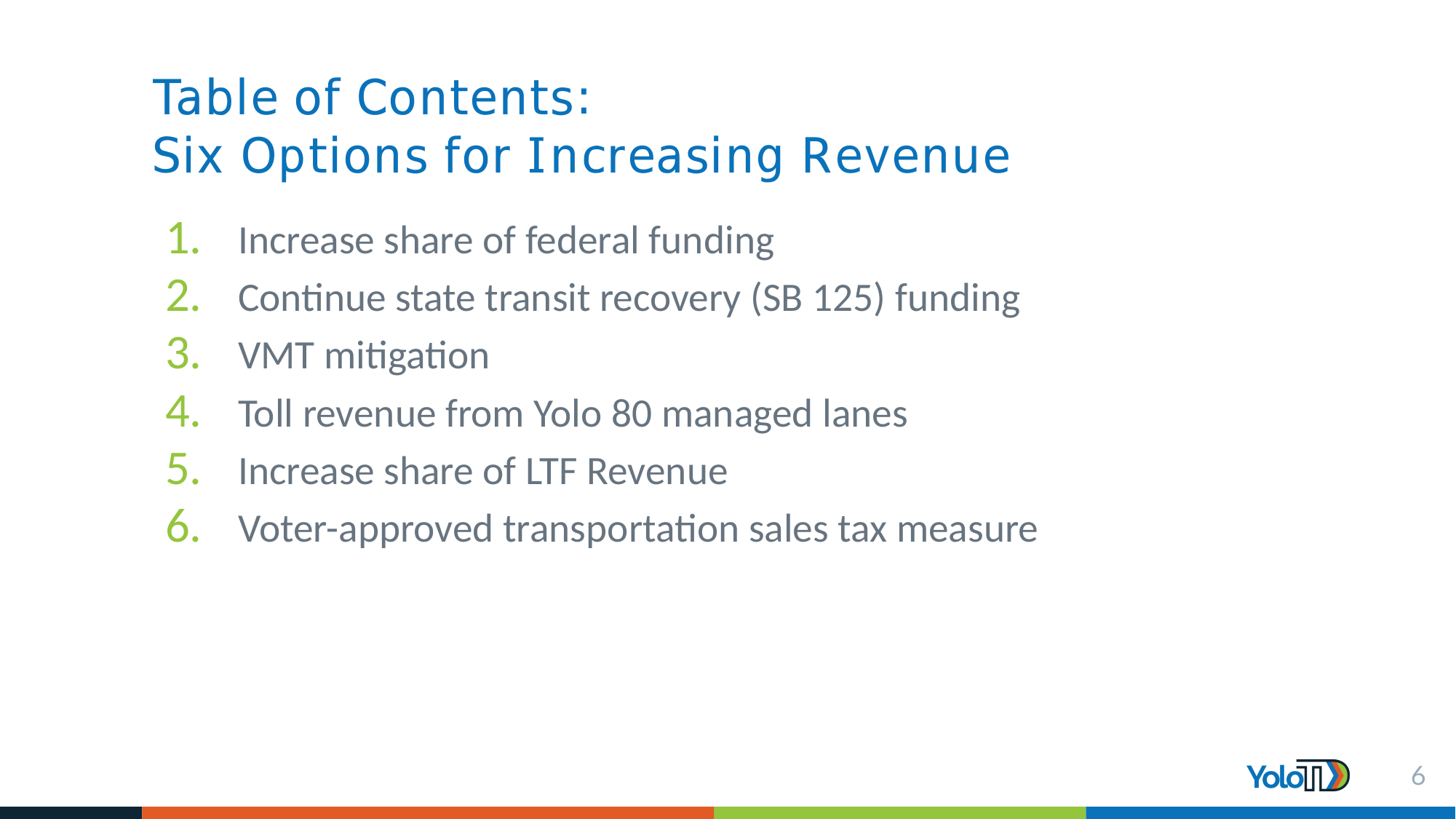

# Table of Contents: Six Options for Increasing Revenue
Increase share of federal funding
Continue state transit recovery (SB 125) funding
VMT mitigation
Toll revenue from Yolo 80 managed lanes
Increase share of LTF Revenue
Voter-approved transportation sales tax measure
6